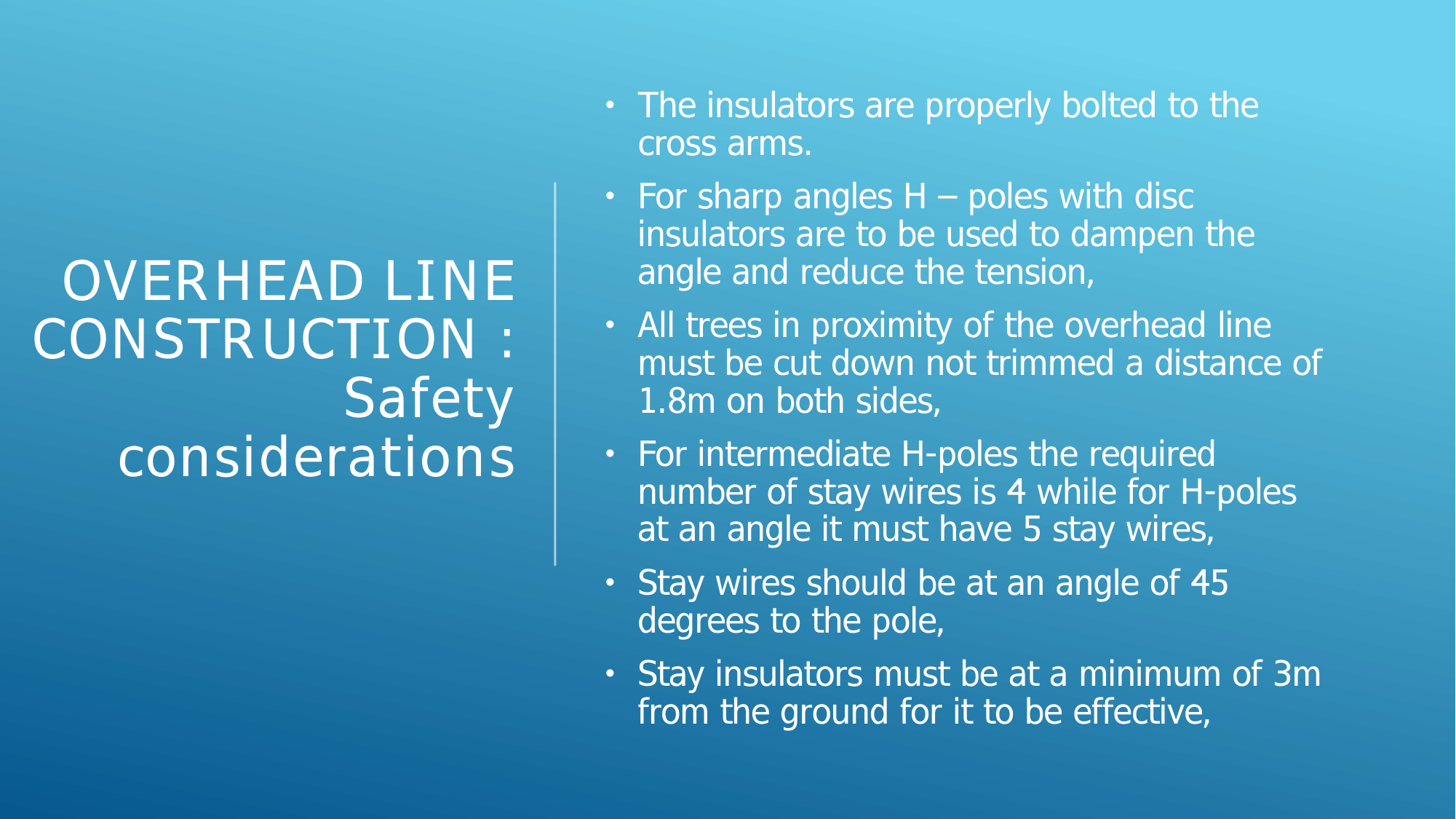

# OVERHEAD LINE CONSTRUCTION : Safety considerations
The insulators are properly bolted to the cross arms.
For sharp angles H – poles with disc insulators are to be used to dampen the angle and reduce the tension,
All trees in proximity of the overhead line must be cut down not trimmed a distance of 1.8m on both sides,
For intermediate H-poles the required number of stay wires is 4 while for H-poles at an angle it must have 5 stay wires,
Stay wires should be at an angle of 45 degrees to the pole,
Stay insulators must be at a minimum of 3m from the ground for it to be effective,